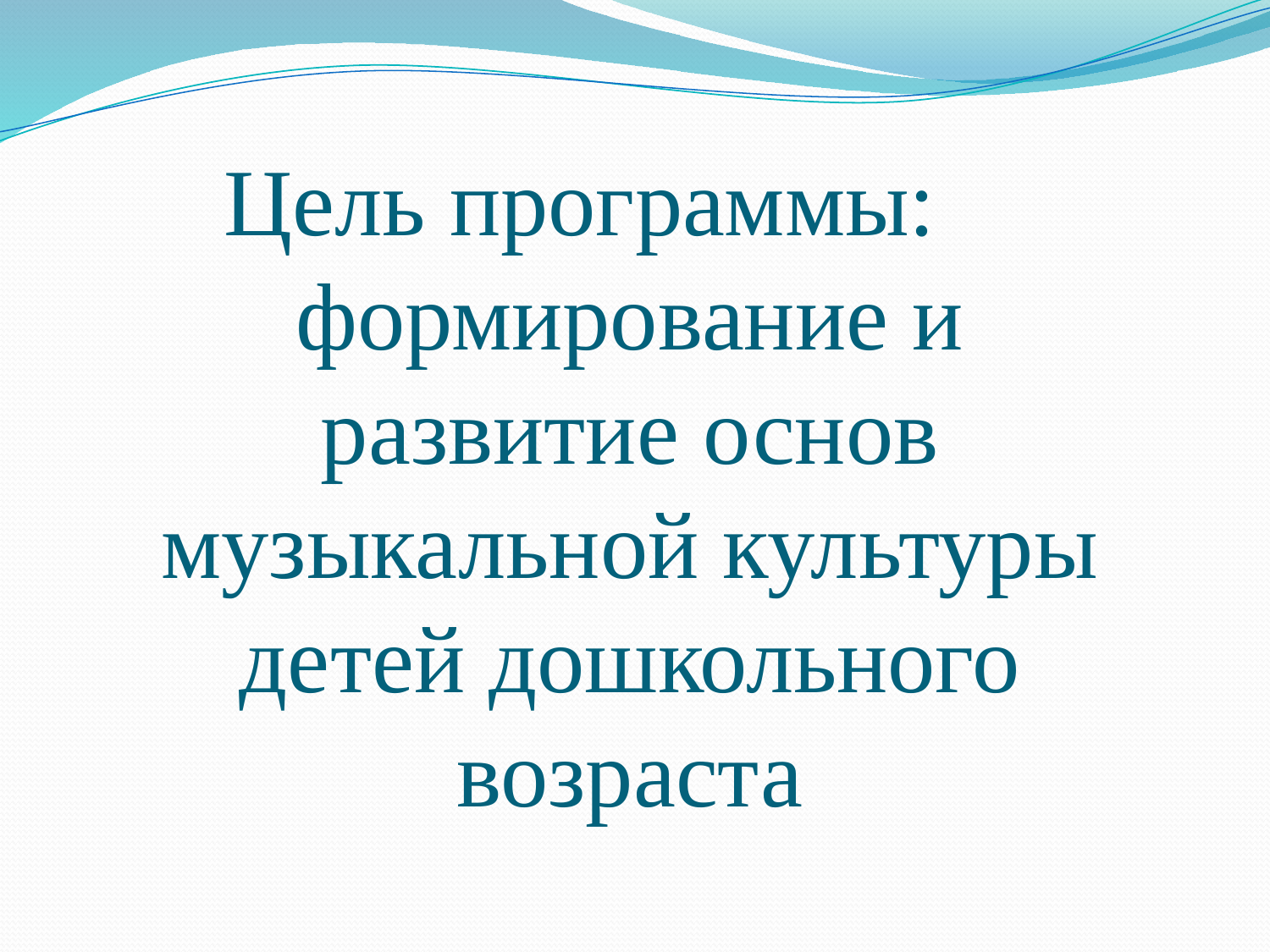

# Цель программы:      формирование и развитие основ музыкальной культуры детей дошкольного возраста